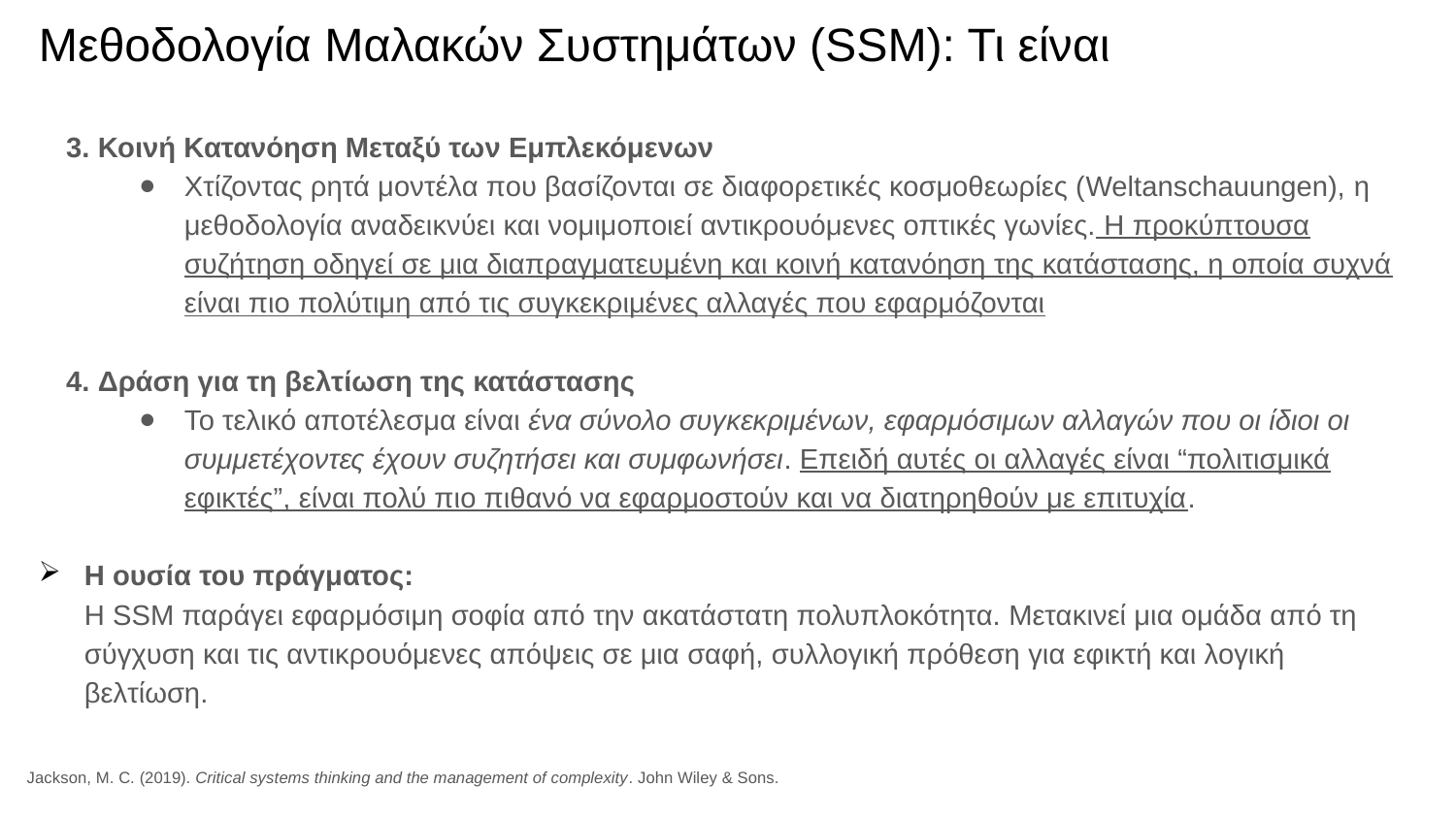

# Μεθοδολογία Μαλακών Συστημάτων (SSM): Τι είναι

3. Κοινή Κατανόηση Μεταξύ των Εμπλεκόμενων
Χτίζοντας ρητά μοντέλα που βασίζονται σε διαφορετικές κοσμοθεωρίες (Weltanschauungen), η μεθοδολογία αναδεικνύει και νομιμοποιεί αντικρουόμενες οπτικές γωνίες. Η προκύπτουσα συζήτηση οδηγεί σε μια διαπραγματευμένη και κοινή κατανόηση της κατάστασης, η οποία συχνά είναι πιο πολύτιμη από τις συγκεκριμένες αλλαγές που εφαρμόζονται

4. Δράση για τη βελτίωση της κατάστασης
Το τελικό αποτέλεσμα είναι ένα σύνολο συγκεκριμένων, εφαρμόσιμων αλλαγών που οι ίδιοι οι συμμετέχοντες έχουν συζητήσει και συμφωνήσει. Επειδή αυτές οι αλλαγές είναι “πολιτισμικά εφικτές”, είναι πολύ πιο πιθανό να εφαρμοστούν και να διατηρηθούν με επιτυχία.

H ουσία του πράγματος:
Η SSM παράγει εφαρμόσιμη σοφία από την ακατάστατη πολυπλοκότητα. Μετακινεί μια ομάδα από τη σύγχυση και τις αντικρουόμενες απόψεις σε μια σαφή, συλλογική πρόθεση για εφικτή και λογική βελτίωση.
Jackson, M. C. (2019). Critical systems thinking and the management of complexity. John Wiley & Sons.